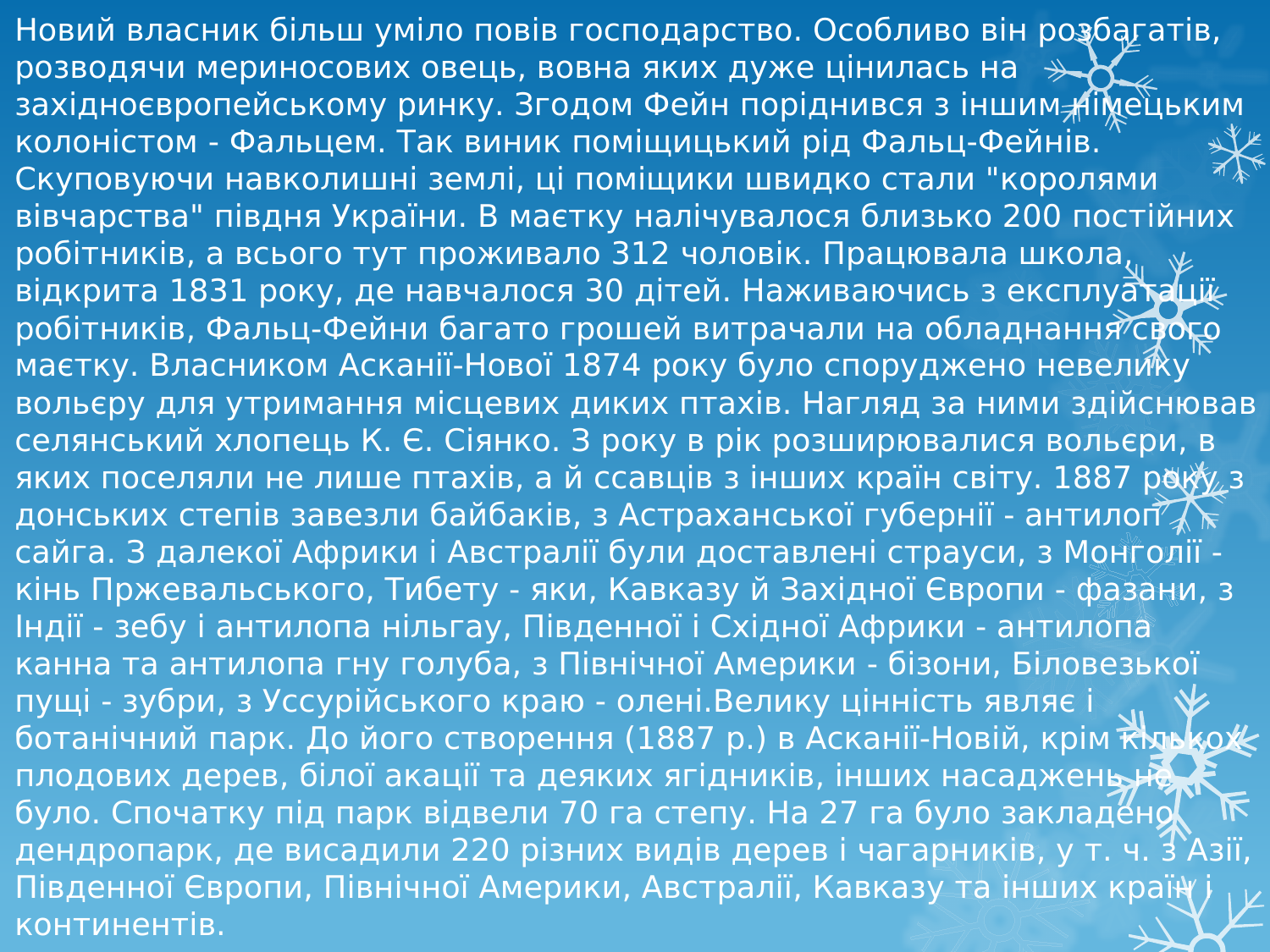

Новий власник більш уміло повів господарство. Особливо він розбагатів, розводячи мериносових овець, вовна яких дуже цінилась на західноєвропейському ринку. Згодом Фейн поріднився з іншим німецьким колоністом - Фальцем. Так виник поміщицький рід Фальц-Фейнів. Скуповуючи навколишні землі, ці поміщики швидко стали "королями вівчарства" півдня України. В маєтку налічувалося близько 200 постійних робітників, а всього тут проживало 312 чоловік. Працювала школа, відкрита 1831 року, де навчалося 30 дітей. Наживаючись з експлуатації робітників, Фальц-Фейни багато грошей витрачали на обладнання свого маєтку. Власником Асканії-Нової 1874 року було споруджено невелику вольєру для утримання місцевих диких птахів. Нагляд за ними здійснював селянський хлопець К. Є. Сіянко. З року в рік розширювалися вольєри, в яких поселяли не лише птахів, а й ссавців з інших країн світу. 1887 року з донських степів завезли байбаків, з Астраханської губернії - антилоп сайга. З далекої Африки і Австралії були доставлені страуси, з Монголії - кінь Пржевальського, Тибету - яки, Кавказу й Західної Європи - фазани, з Індії - зебу і антилопа нільгау, Південної і Східної Африки - антилопа канна та антилопа гну голуба, з Північної Америки - бізони, Біловезької пущі - зубри, з Уссурійського краю - олені.Велику цінність являє і ботанічний парк. До його створення (1887 р.) в Асканії-Новій, крім кількох плодових дерев, білої акації та деяких ягідників, інших насаджень не було. Спочатку під парк відвели 70 га степу. На 27 га було закладено дендропарк, де висадили 220 різних видів дерев і чагарників, у т. ч. з Азії, Південної Європи, Північної Америки, Австралії, Кавказу та інших країн і континентів.